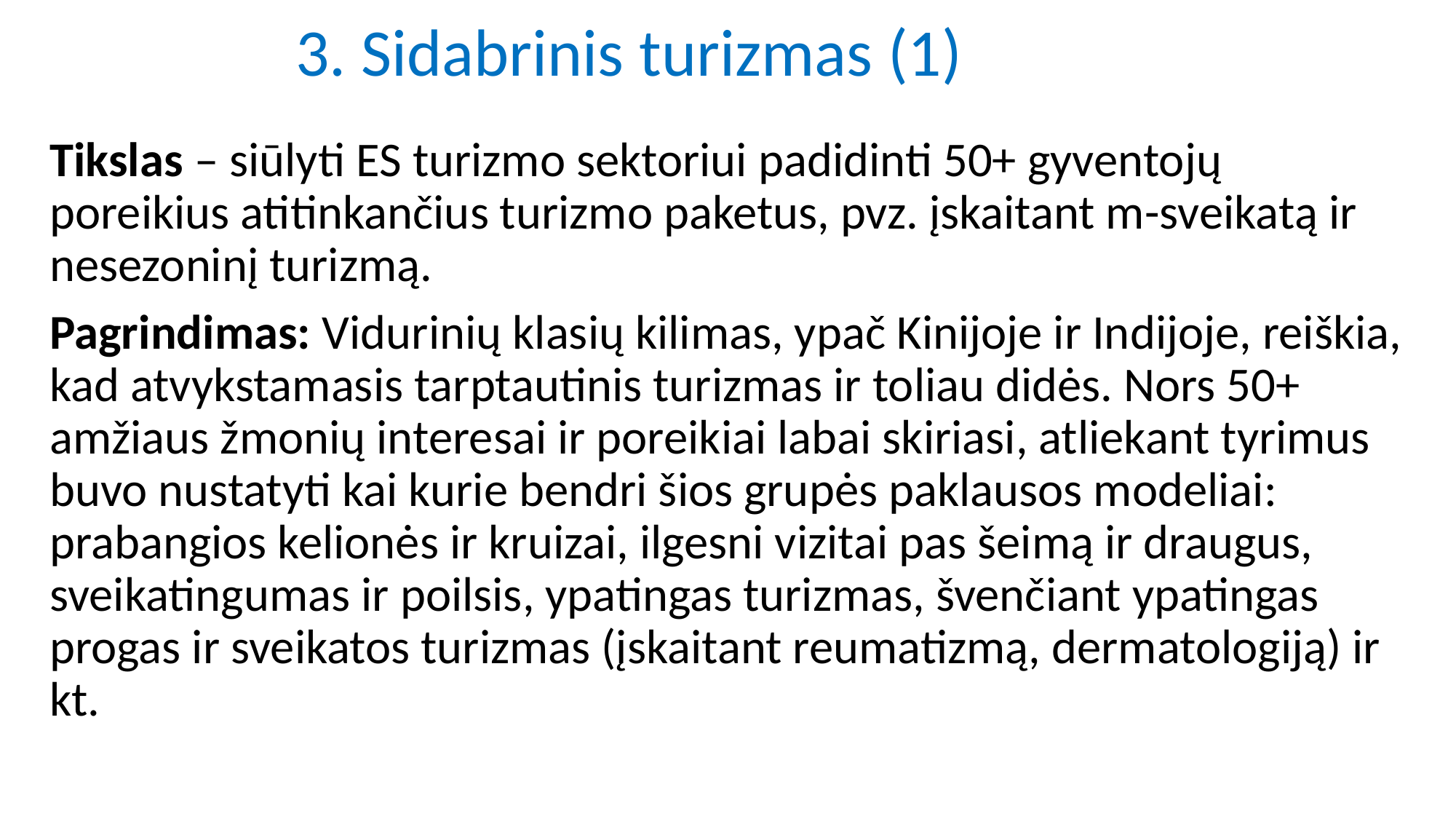

# 3. Sidabrinis turizmas (1)
Tikslas – siūlyti ES turizmo sektoriui padidinti 50+ gyventojų poreikius atitinkančius turizmo paketus, pvz. įskaitant m-sveikatą ir nesezoninį turizmą.
Pagrindimas: Vidurinių klasių kilimas, ypač Kinijoje ir Indijoje, reiškia, kad atvykstamasis tarptautinis turizmas ir toliau didės. Nors 50+ amžiaus žmonių interesai ir poreikiai labai skiriasi, atliekant tyrimus buvo nustatyti kai kurie bendri šios grupės paklausos modeliai: prabangios kelionės ir kruizai, ilgesni vizitai pas šeimą ir draugus, sveikatingumas ir poilsis, ypatingas turizmas, švenčiant ypatingas progas ir sveikatos turizmas (įskaitant reumatizmą, dermatologiją) ir kt.